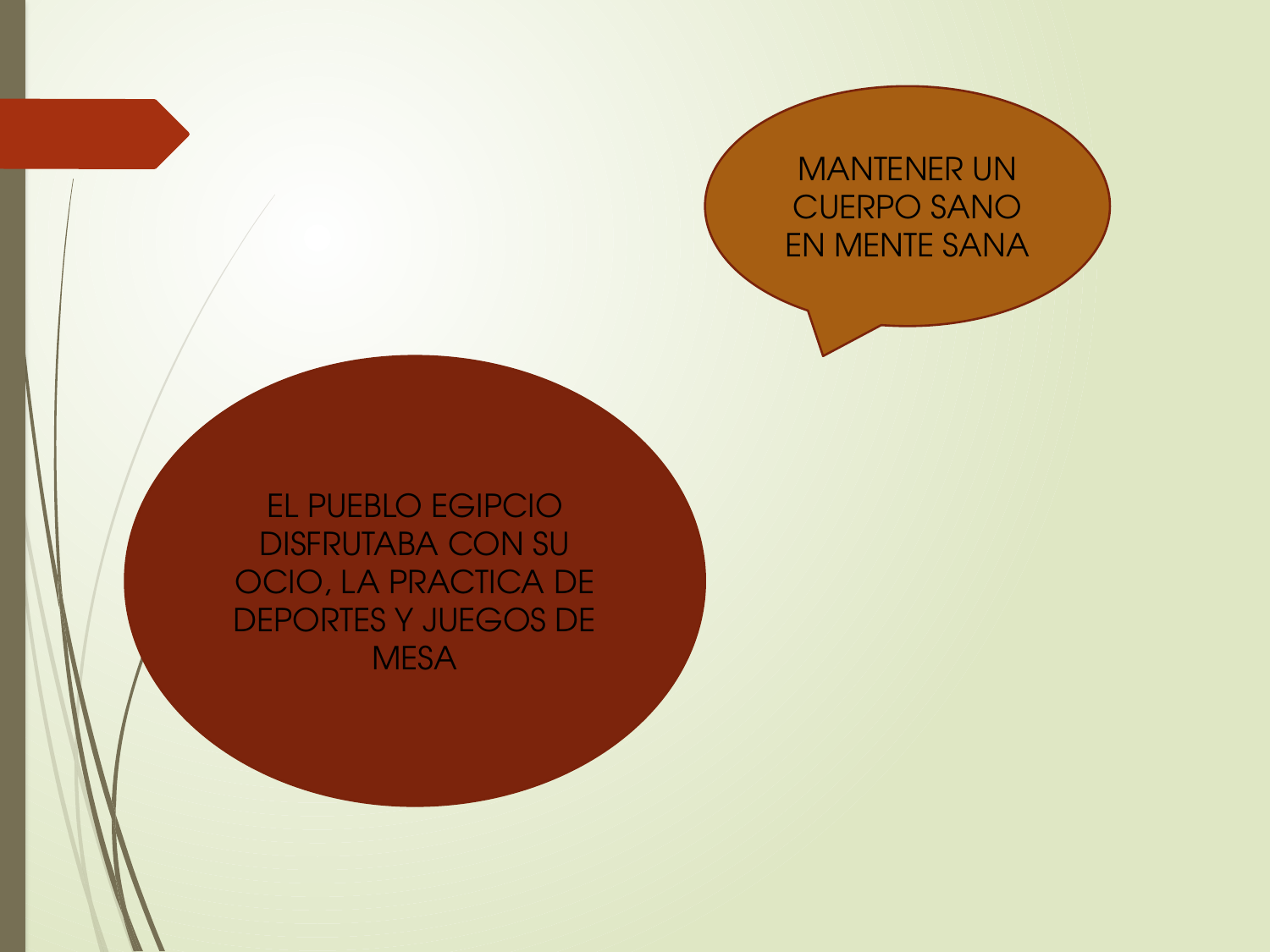

MANTENER UN CUERPO SANO EN MENTE SANA
EL PUEBLO EGIPCIO DISFRUTABA CON SU OCIO, LA PRACTICA DE DEPORTES Y JUEGOS DE MESA